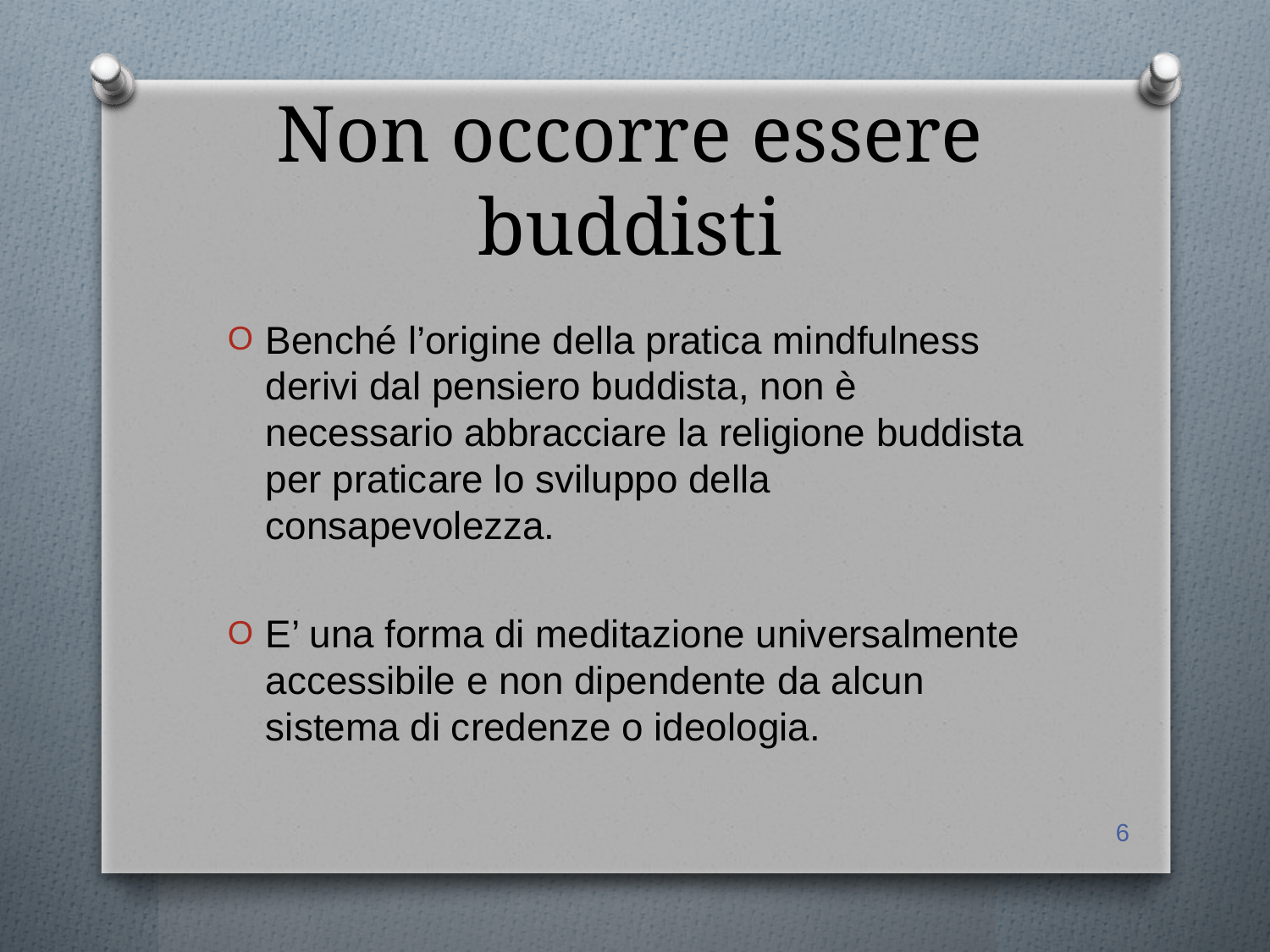

# Non occorre essere buddisti
Benché l’origine della pratica mindfulness derivi dal pensiero buddista, non è necessario abbracciare la religione buddista per praticare lo sviluppo della consapevolezza.

E’ una forma di meditazione universalmente accessibile e non dipendente da alcun sistema di credenze o ideologia.
6